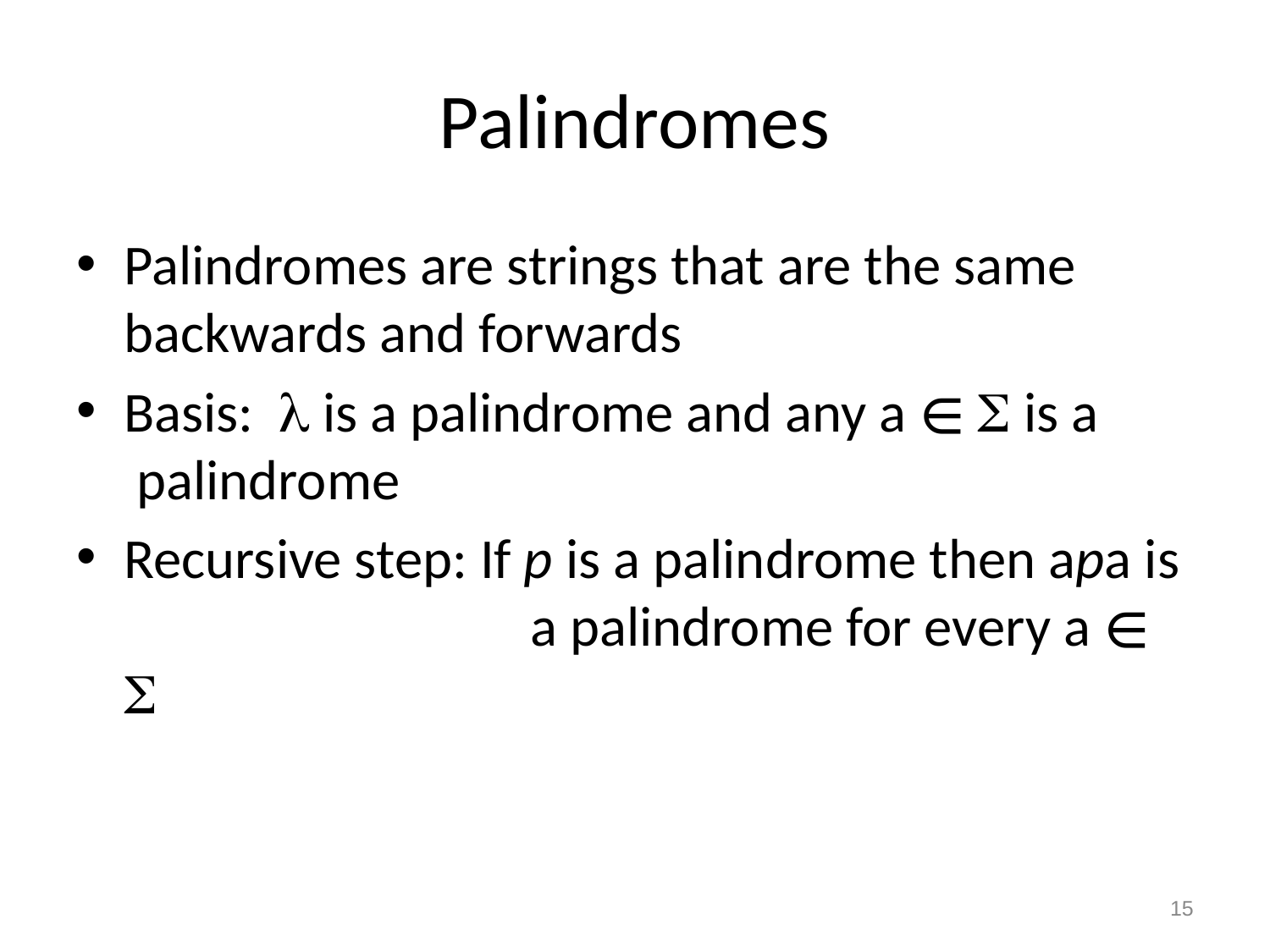

# Palindromes
Palindromes are strings that are the same backwards and forwards
Basis:  λ is a palindrome and any a ∈ Σ is a 	      palindrome
Recursive step: If p is a palindrome then apa is  	                      a palindrome for every a ∈ Σ

15